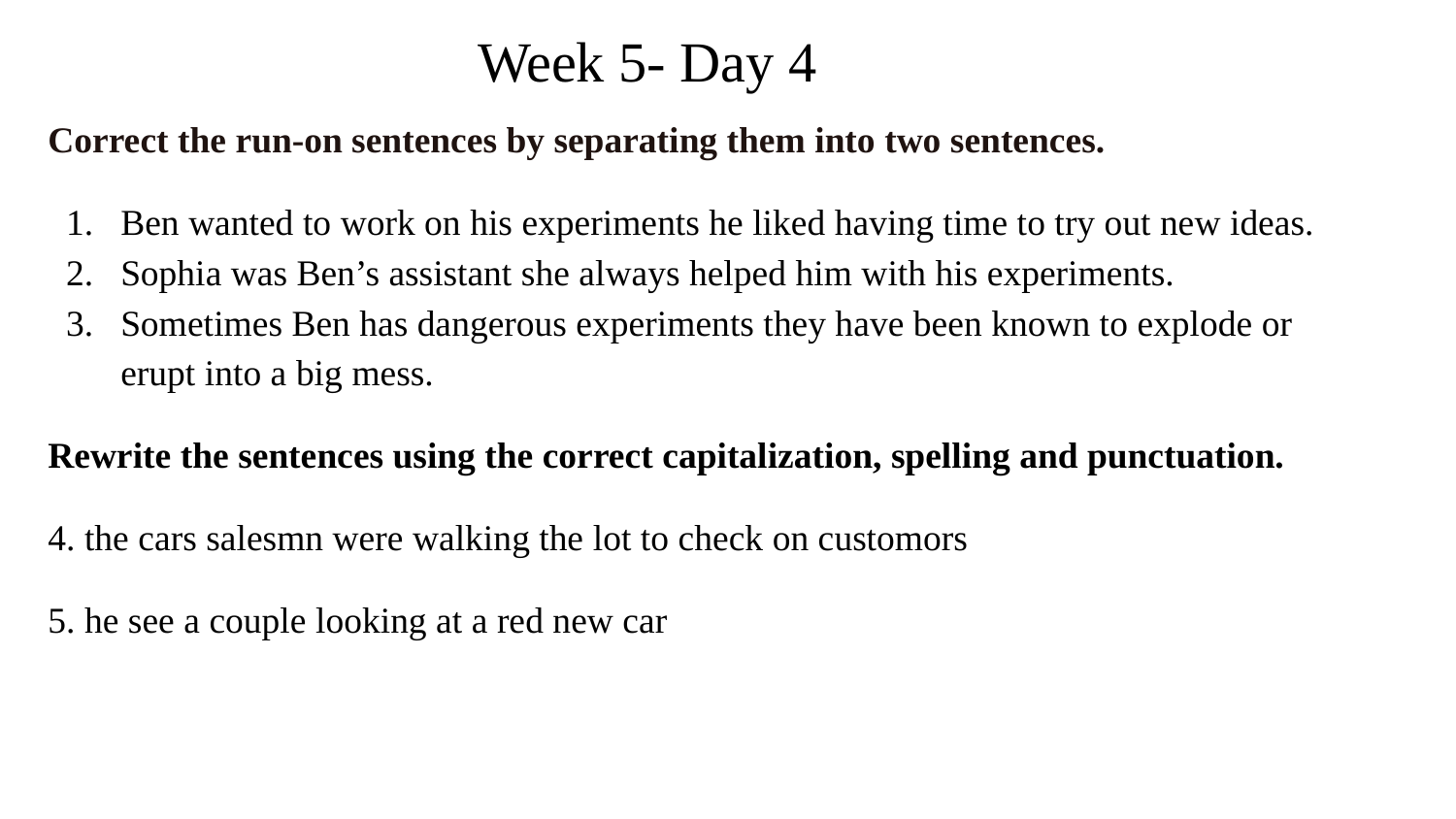

# Week 5- Day 4
Correct the run-on sentences by separating them into two sentences.
Ben wanted to work on his experiments he liked having time to try out new ideas.
Sophia was Ben’s assistant she always helped him with his experiments.
Sometimes Ben has dangerous experiments they have been known to explode or erupt into a big mess.
Rewrite the sentences using the correct capitalization, spelling and punctuation.
4. the cars salesmn were walking the lot to check on customors
5. he see a couple looking at a red new car